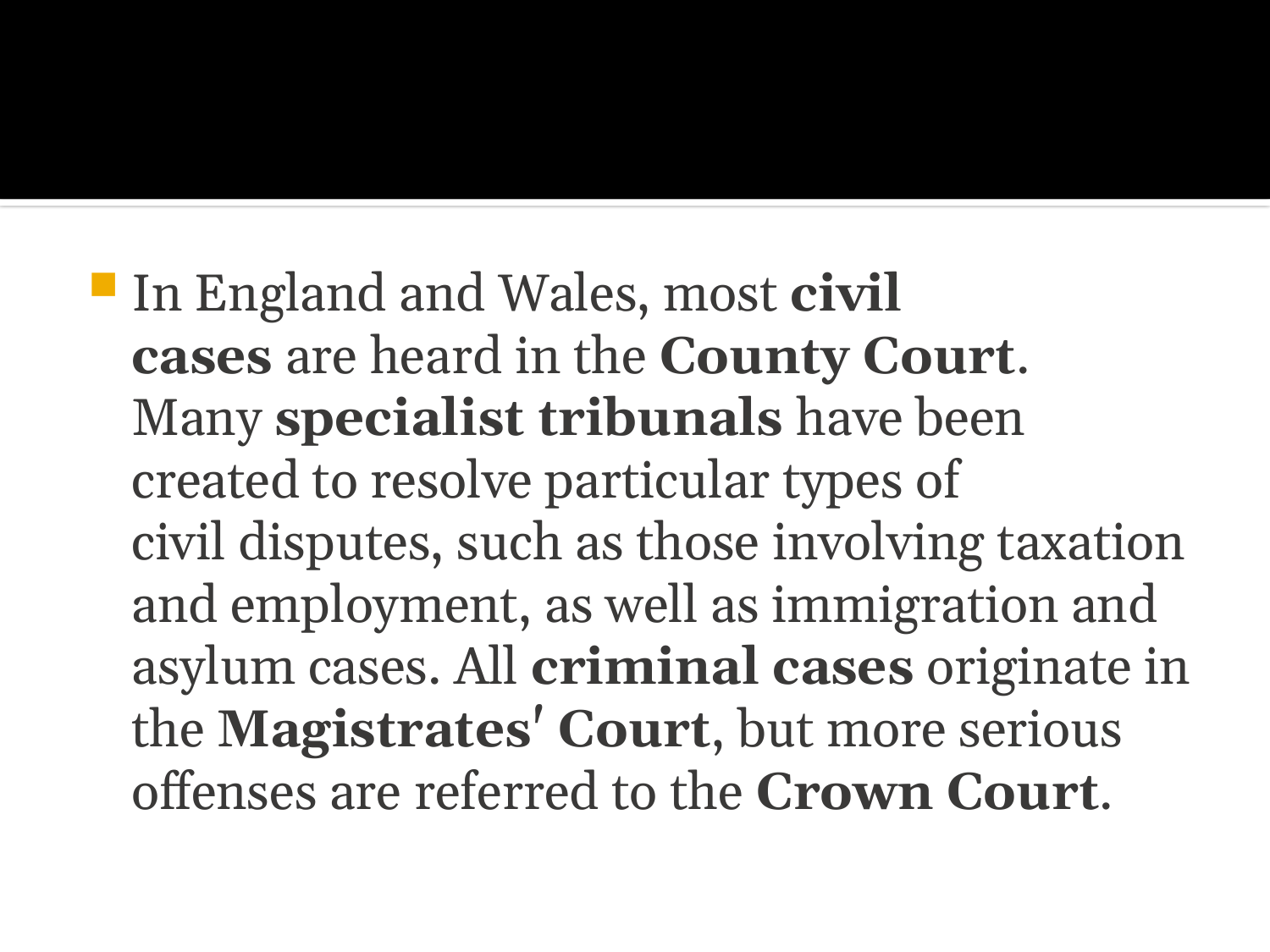

In England and Wales, most civil cases are heard in the County Court.  Many specialist tribunals have been created to resolve particular types of civil disputes, such as those involving taxation and employment, as well as immigration and asylum cases. All criminal cases originate in the Magistrates' Court, but more serious offenses are referred to the Crown Court.